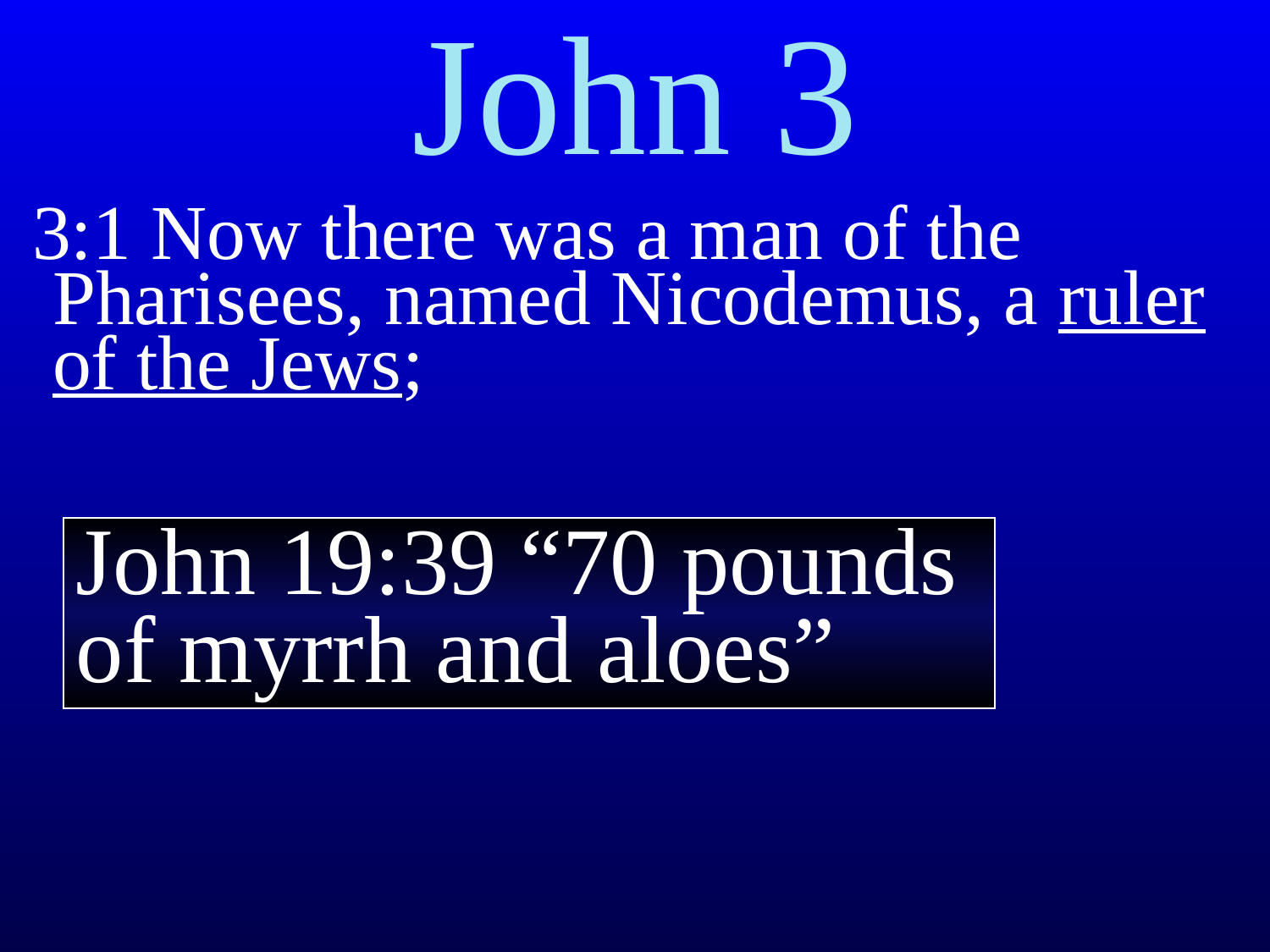

# John 3
 3:1 Now there was a man of the Pharisees, named Nicodemus, a ruler of the Jews;
John 19:39 “70 pounds of myrrh and aloes”